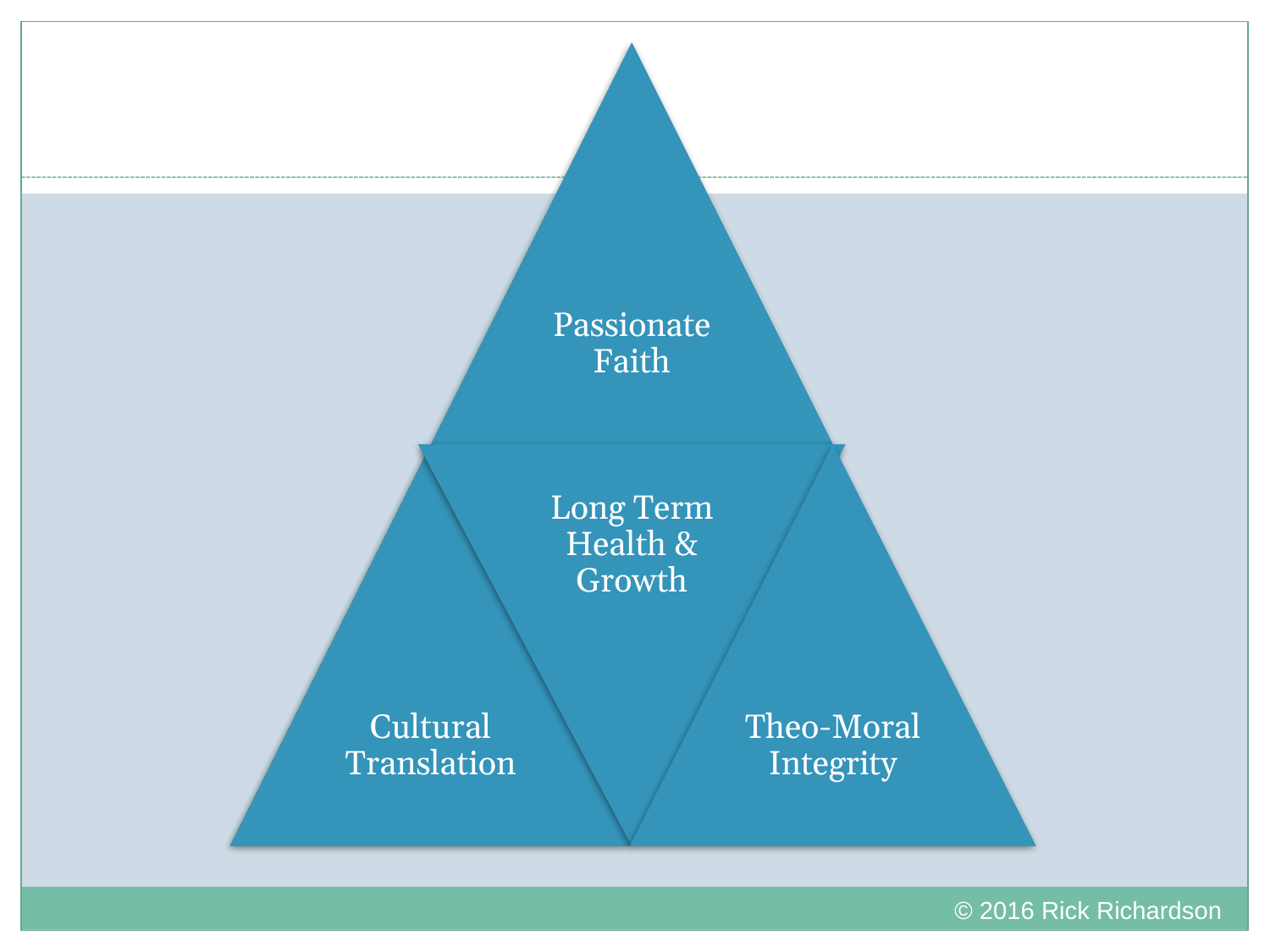

Passionate Faith
Cultural Translation
Long Term Health & Growth
Theo-Moral Integrity
© 2016 Rick Richardson